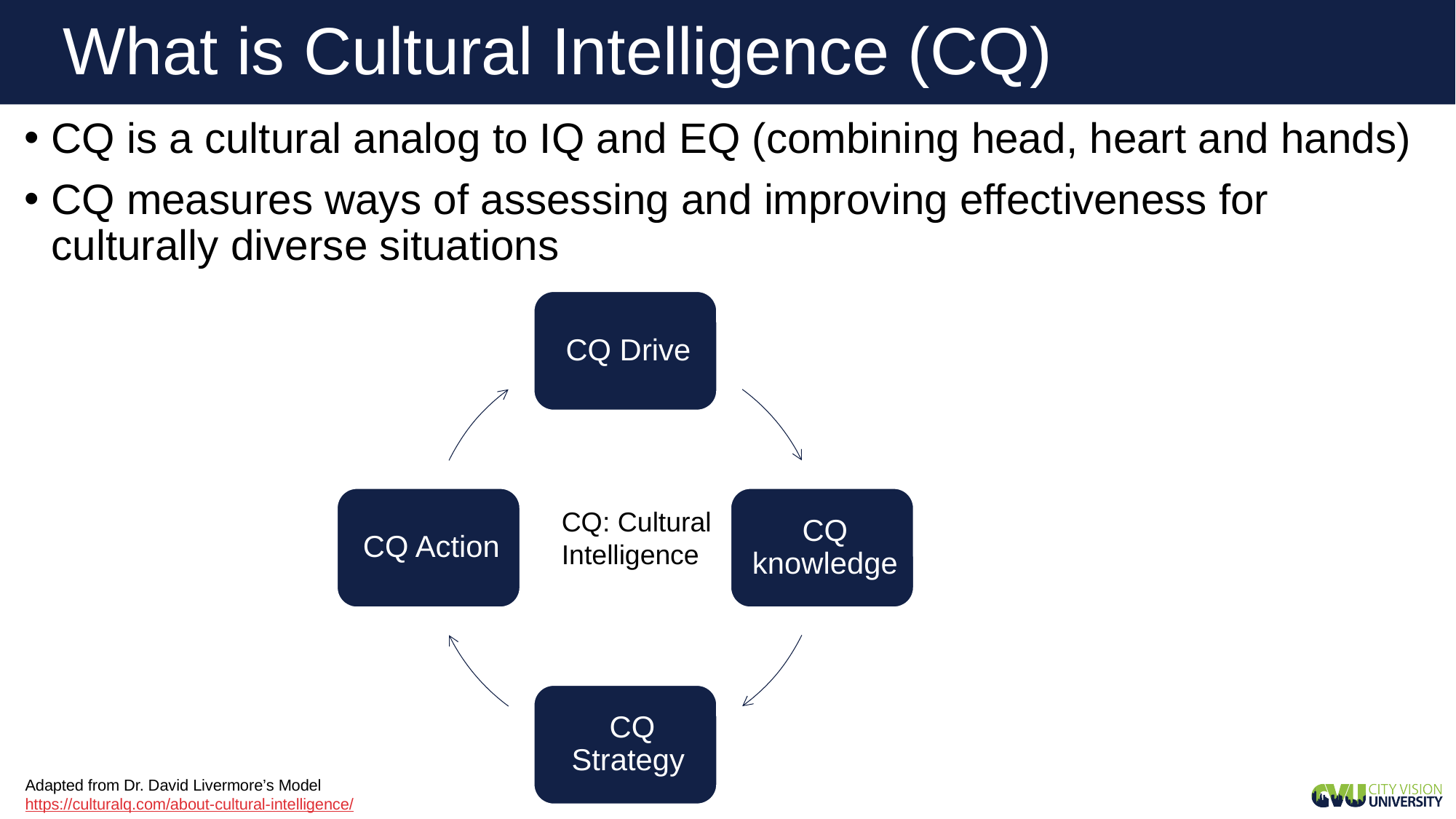

# What is Cultural Intelligence (CQ)
CQ is a cultural analog to IQ and EQ (combining head, heart and hands)
CQ measures ways of assessing and improving effectiveness for culturally diverse situations
CQ Drive
CQ knowledge
 CQ Strategy
CQ Action
CQ: Cultural
Intelligence
Adapted from Dr. David Livermore’s Model
https://culturalq.com/about-cultural-intelligence/